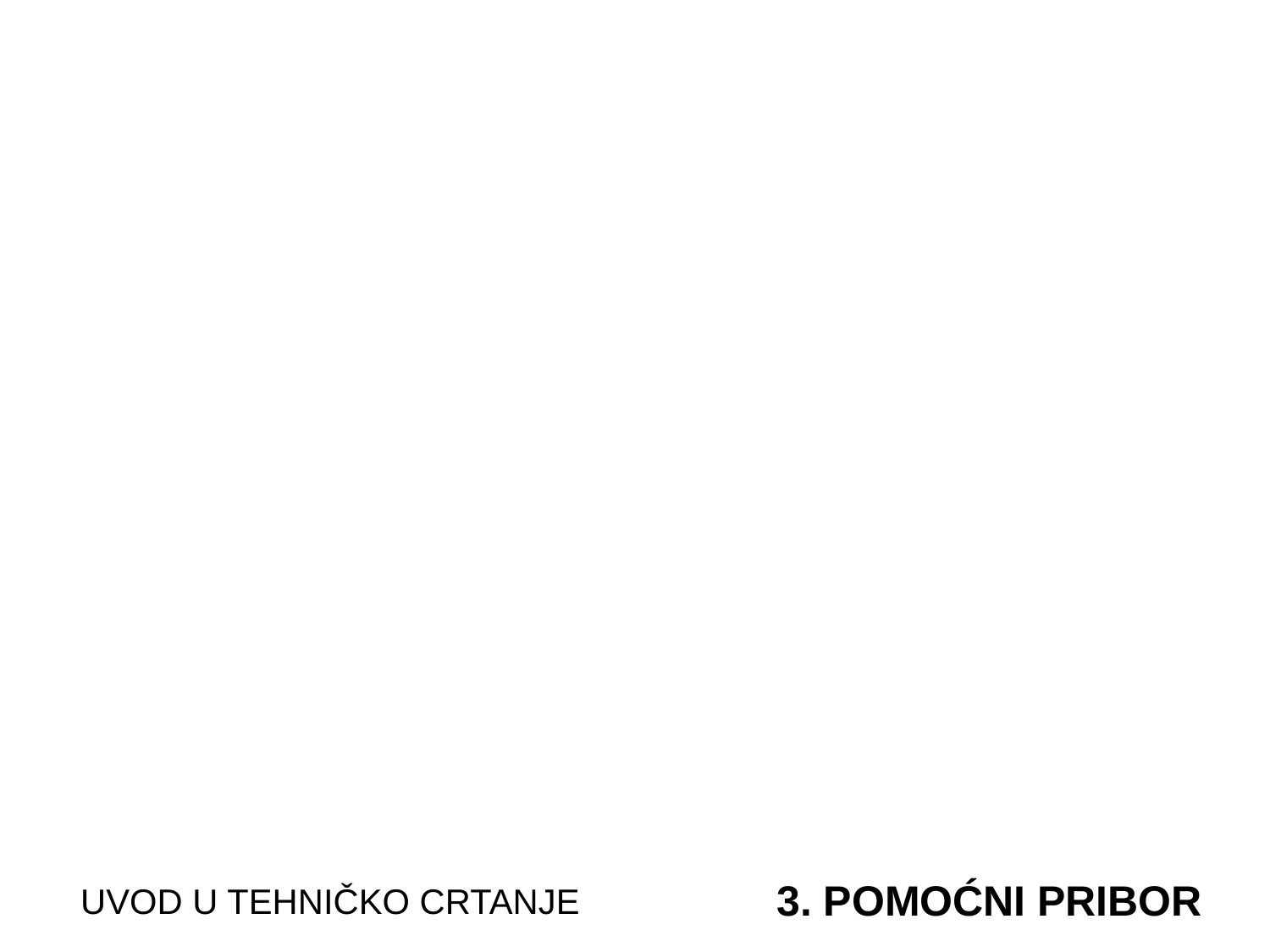

UVOD U TEHNIČKO CRTANJE
3. POMOĆNI PRIBOR